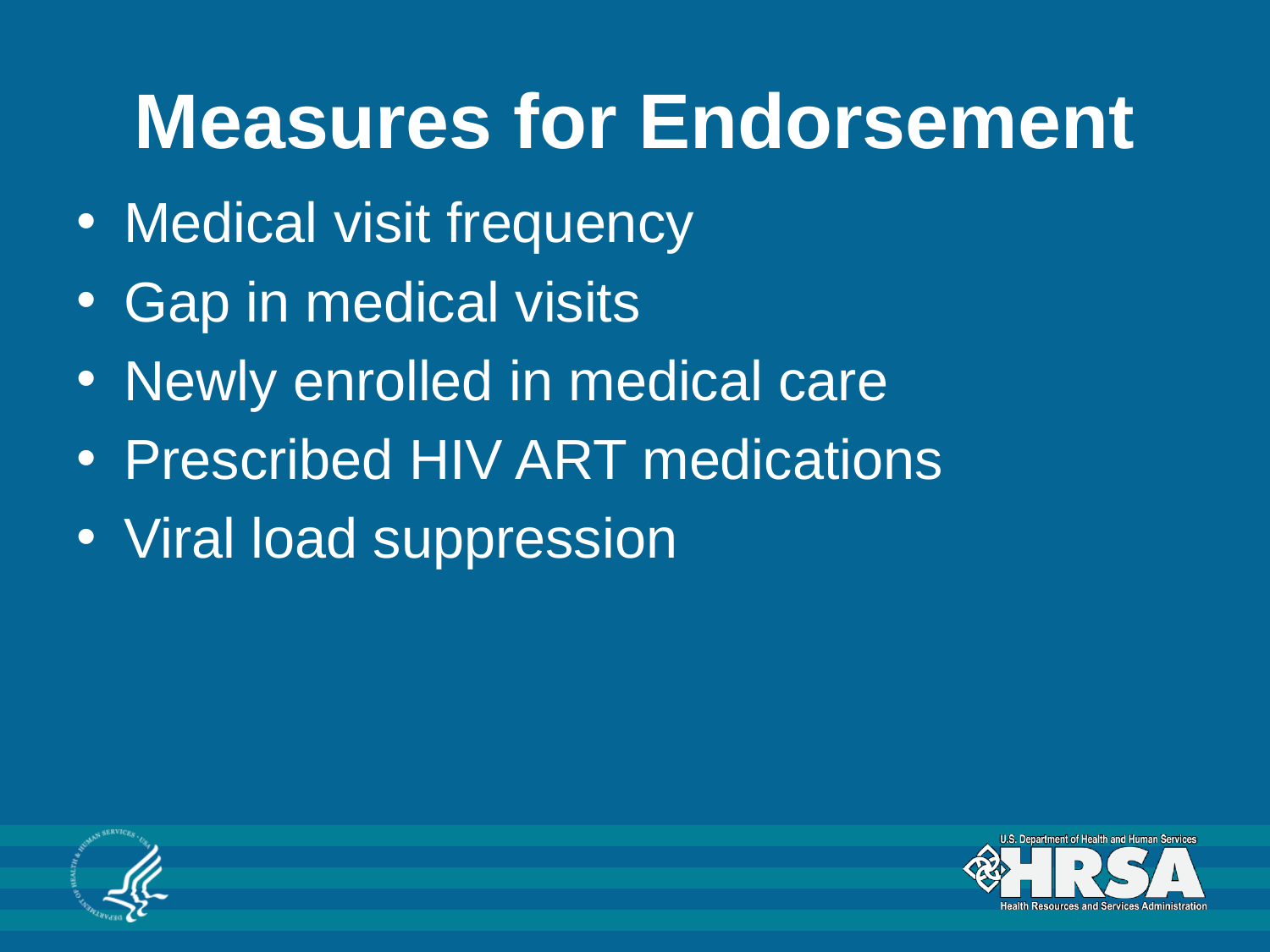

# Measures for Endorsement
Medical visit frequency
Gap in medical visits
Newly enrolled in medical care
Prescribed HIV ART medications
Viral load suppression